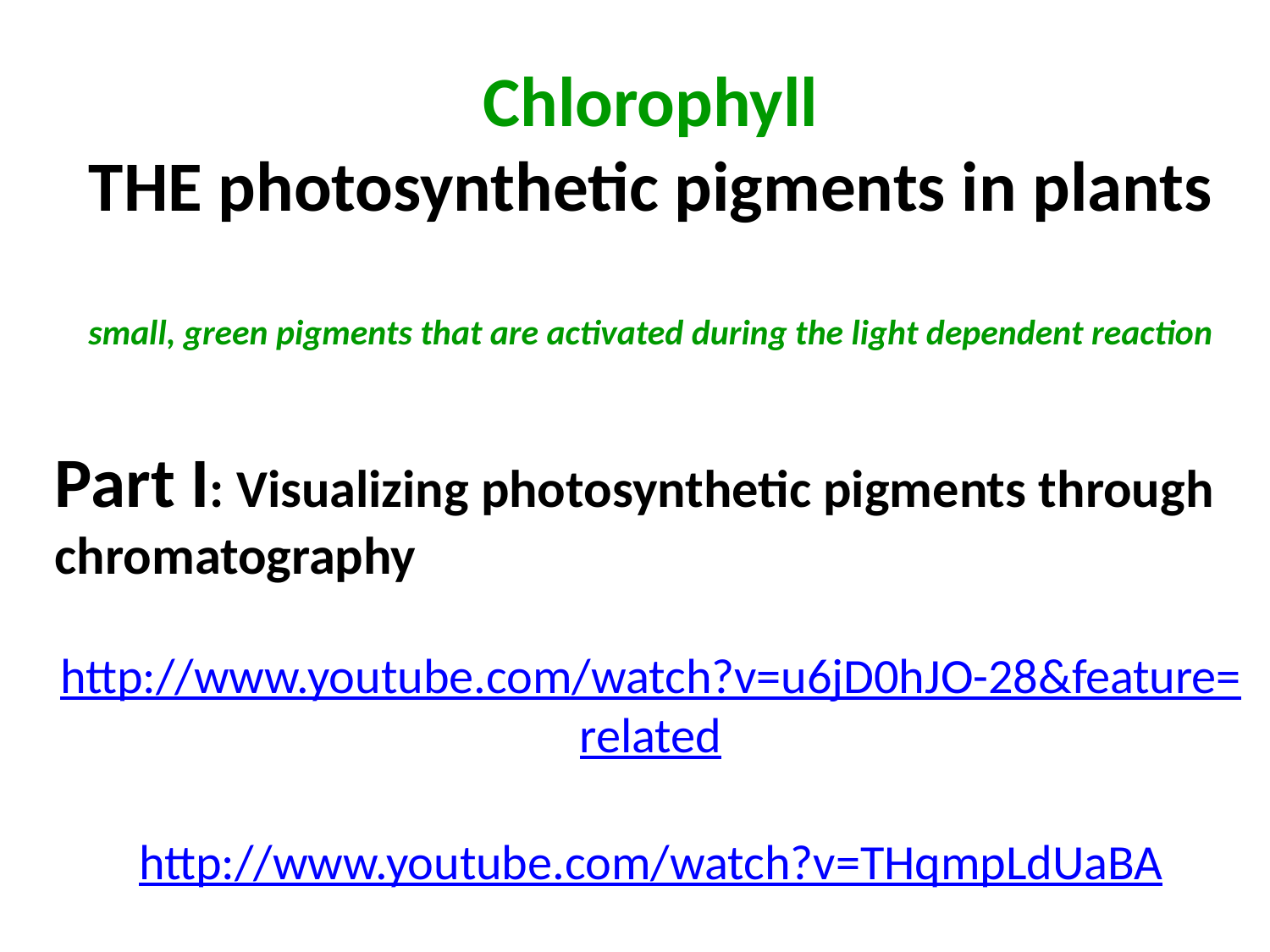

Chlorophyll
THE photosynthetic pigments in plants

small, green pigments that are activated during the light dependent reaction

Part I: Visualizing photosynthetic pigments through chromatography

http://www.youtube.com/watch?v=u6jD0hJO-28&feature=related

http://www.youtube.com/watch?v=THqmpLdUaBA